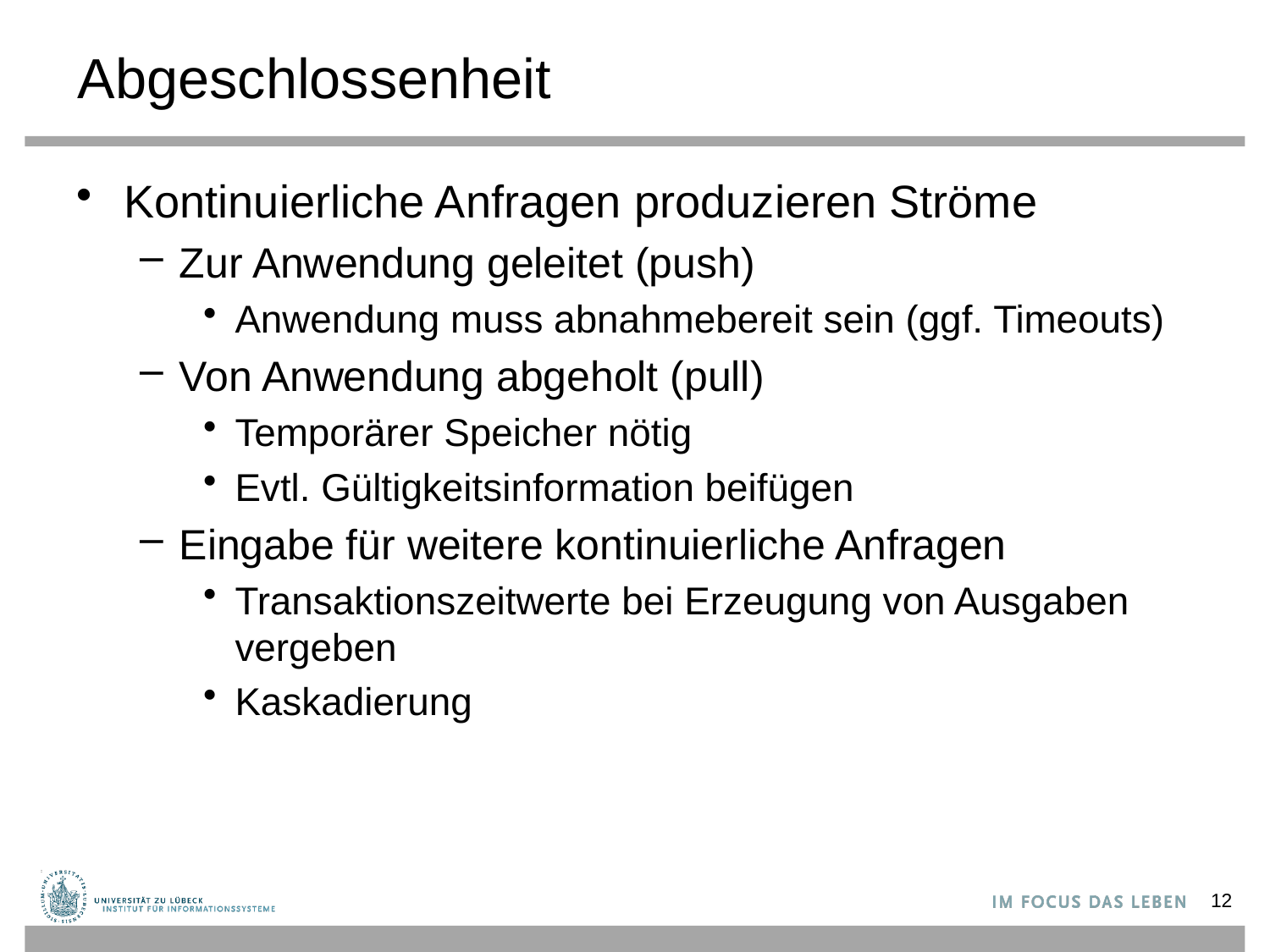

# Abgeschlossenheit
Kontinuierliche Anfragen produzieren Ströme
Zur Anwendung geleitet (push)
Anwendung muss abnahmebereit sein (ggf. Timeouts)
Von Anwendung abgeholt (pull)
Temporärer Speicher nötig
Evtl. Gültigkeitsinformation beifügen
Eingabe für weitere kontinuierliche Anfragen
Transaktionszeitwerte bei Erzeugung von Ausgaben vergeben
Kaskadierung
12